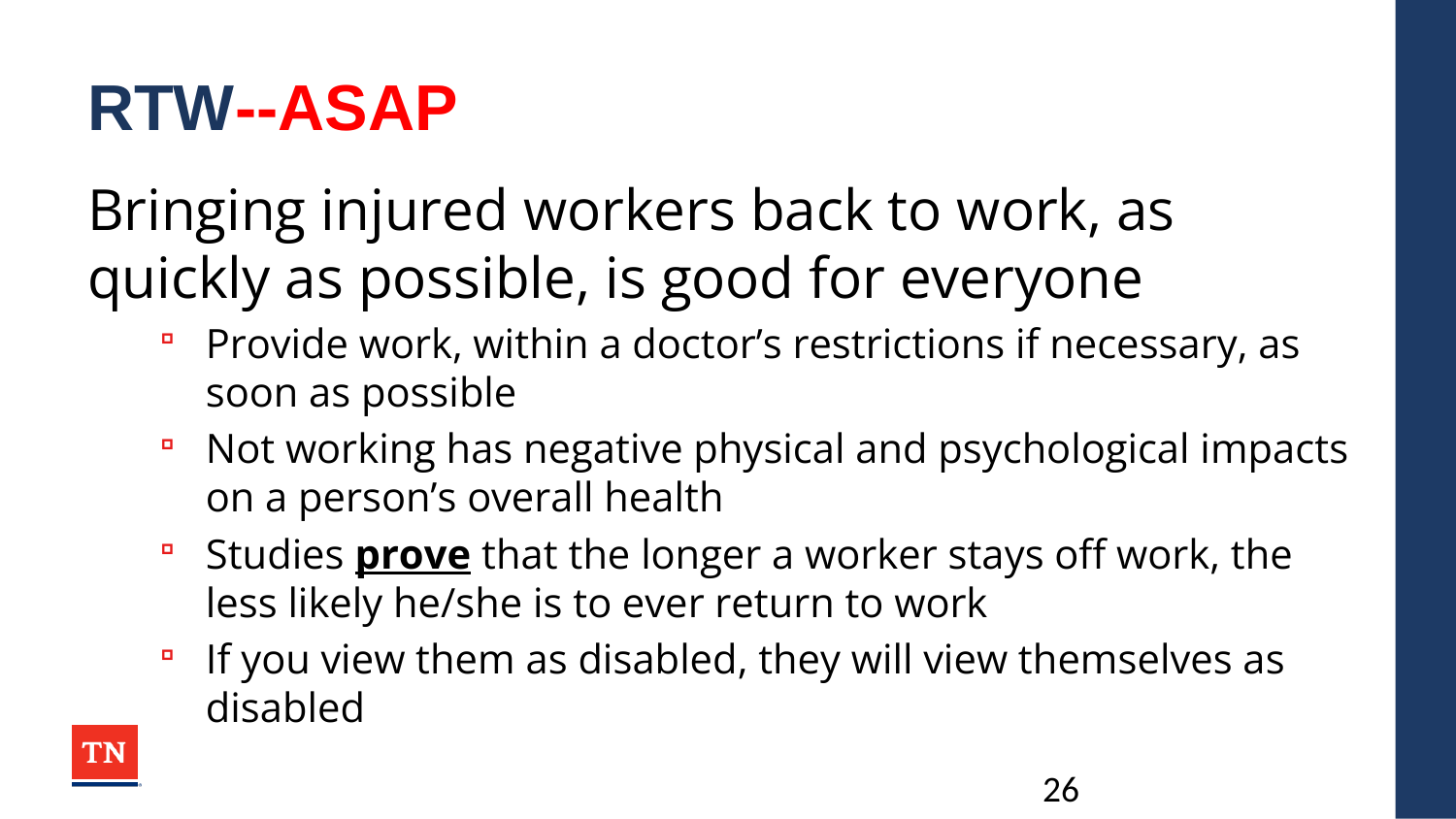

# RTW--ASAP
Bringing injured workers back to work, as quickly as possible, is good for everyone
Provide work, within a doctor’s restrictions if necessary, as soon as possible
Not working has negative physical and psychological impacts on a person’s overall health
Studies prove that the longer a worker stays off work, the less likely he/she is to ever return to work
If you view them as disabled, they will view themselves as disabled
26